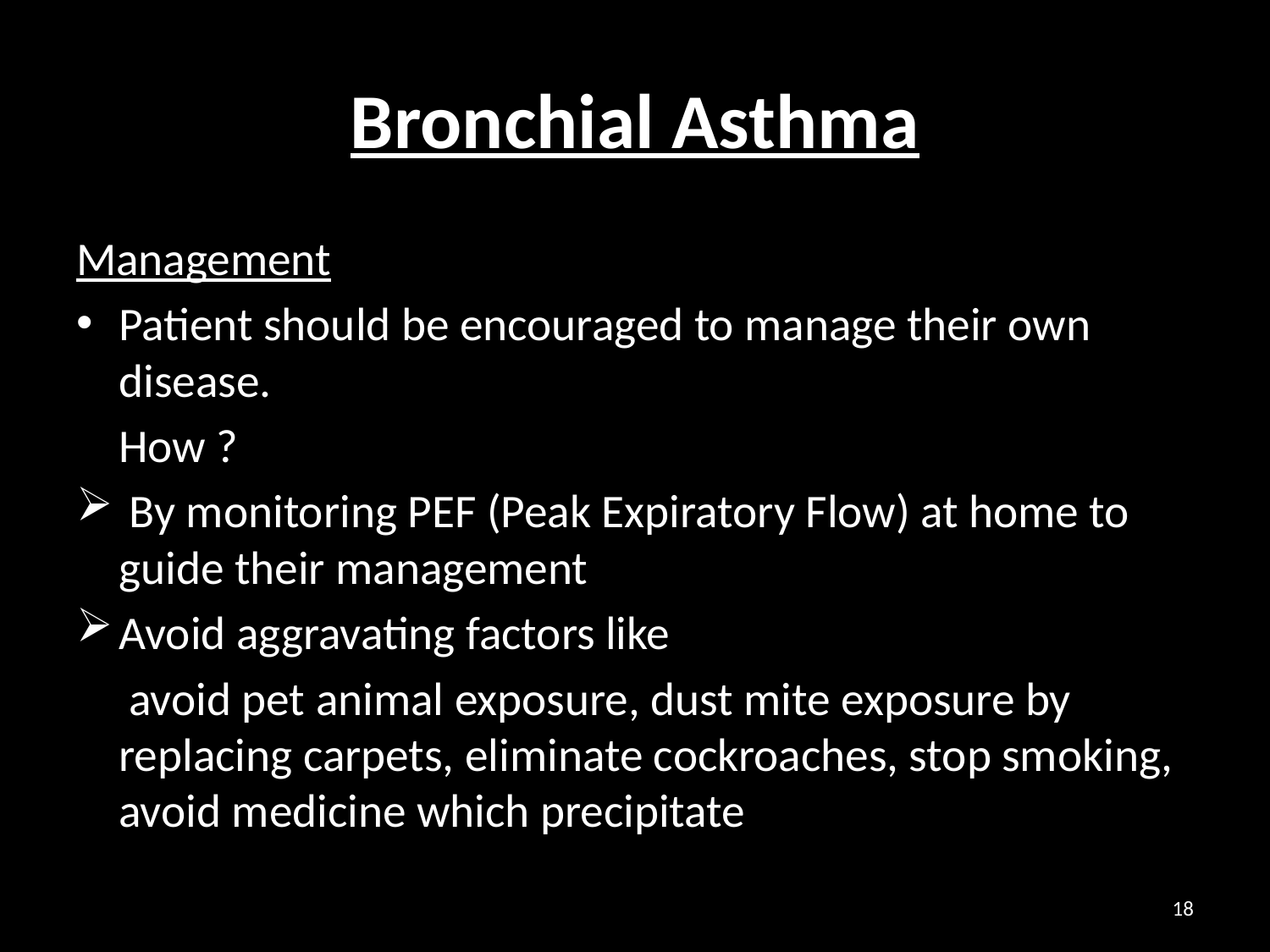

# Bronchial Asthma
Management
Patient should be encouraged to manage their own disease.
    How ?
 By monitoring PEF (Peak Expiratory Flow) at home to guide their management
Avoid aggravating factors like
     avoid pet animal exposure, dust mite exposure by replacing carpets, eliminate cockroaches, stop smoking, avoid medicine which precipitate

18